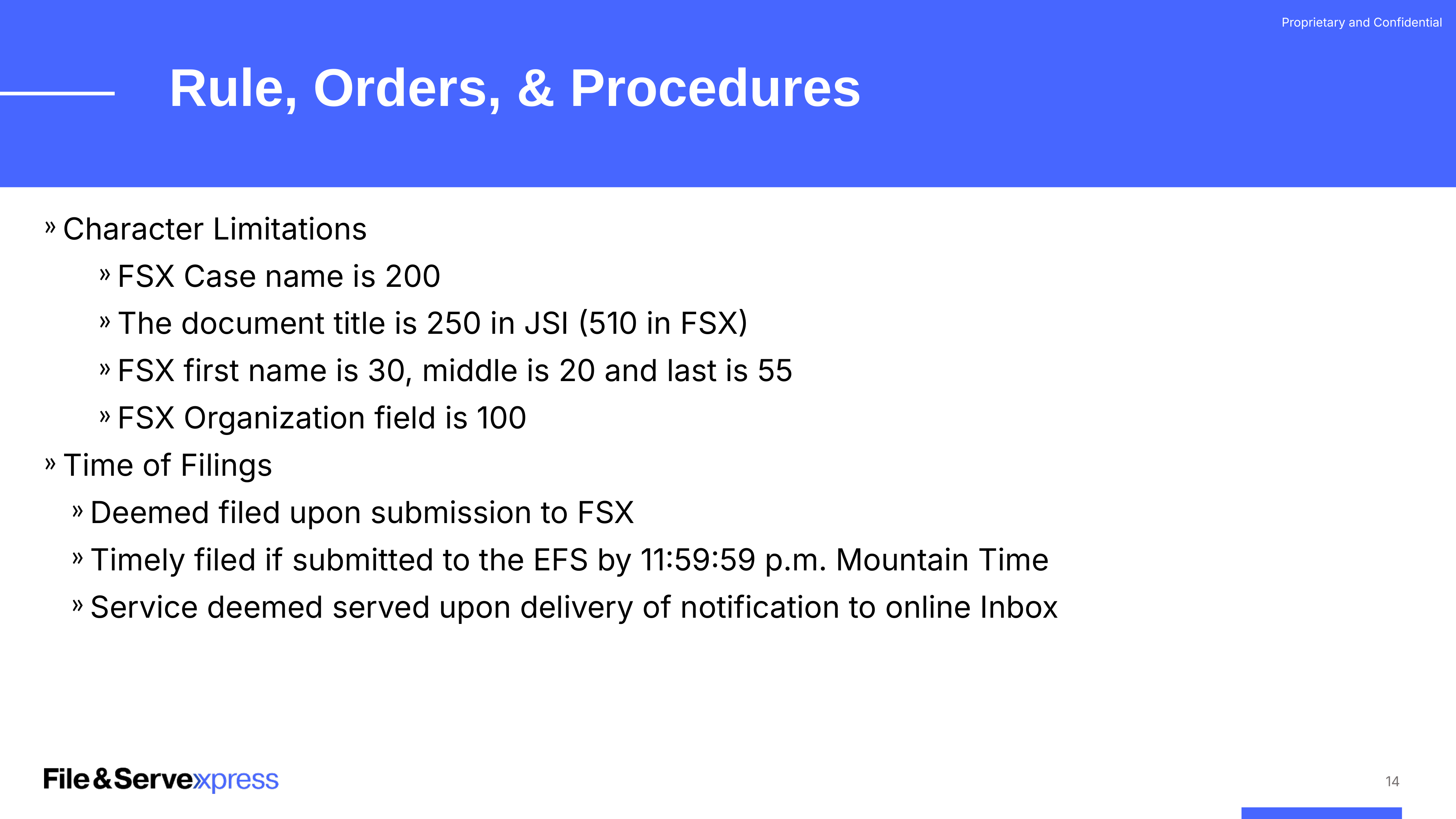

Proprietary and Confidential
Rule, Orders, & Procedures
Character Limitations
FSX Case name is 200
The document title is 250 in JSI (510 in FSX)
FSX first name is 30, middle is 20 and last is 55
FSX Organization field is 100
Time of Filings
Deemed filed upon submission to FSX
Timely filed if submitted to the EFS by 11:59:59 p.m. Mountain Time
Service deemed served upon delivery of notification to online Inbox